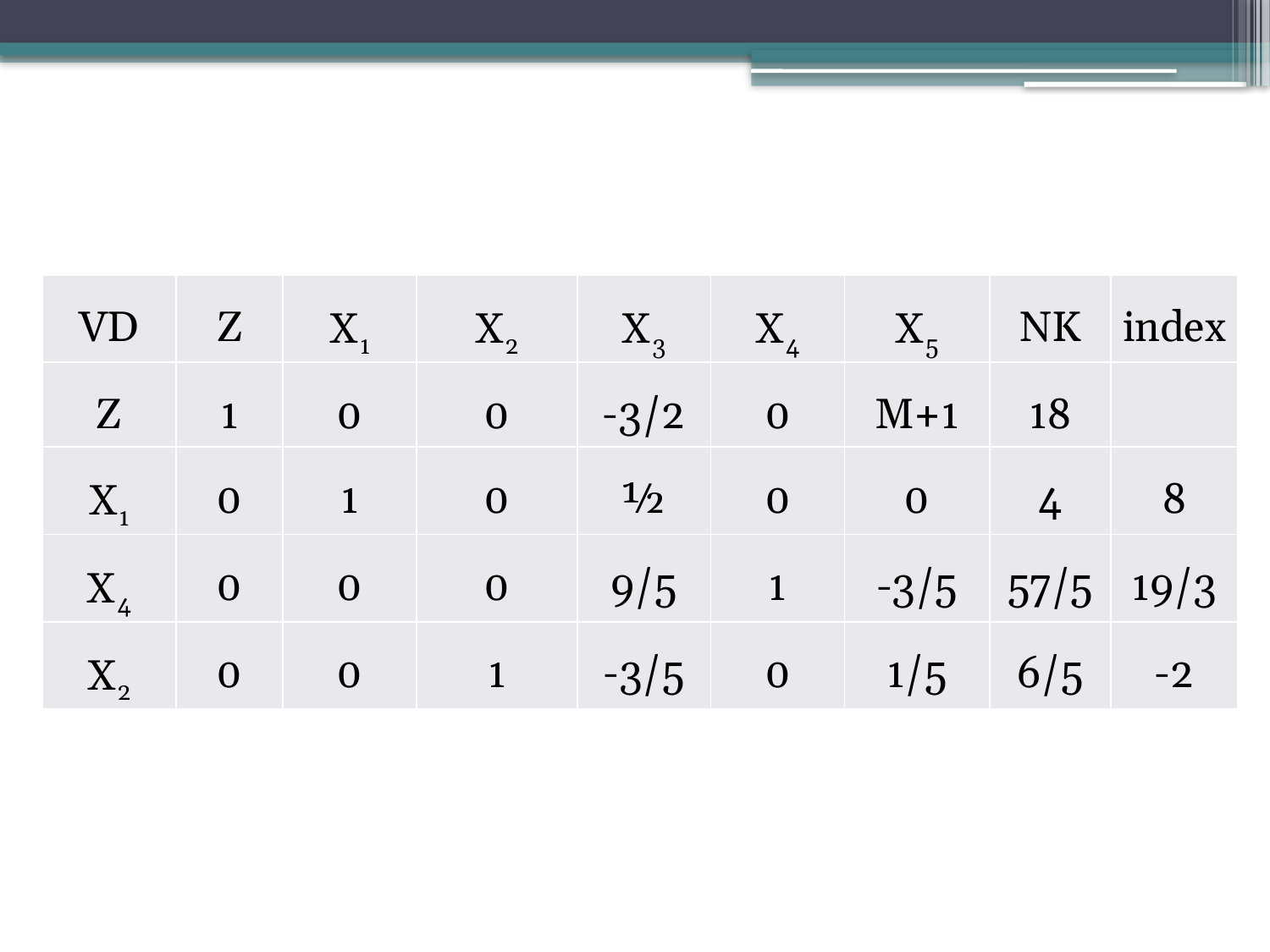

| VD | Z | X1 | X2 | X3 | X4 | X5 | NK | index |
| --- | --- | --- | --- | --- | --- | --- | --- | --- |
| Z | 1 | 0 | 0 | -3/2 | 0 | M+1 | 18 |  |
| X1 | 0 | 1 | 0 | ½ | 0 | 0 | 4 | 8 |
| X4 | 0 | 0 | 0 | 9/5 | 1 | -3/5 | 57/5 | 19/3 |
| X2 | 0 | 0 | 1 | -3/5 | 0 | 1/5 | 6/5 | -2 |